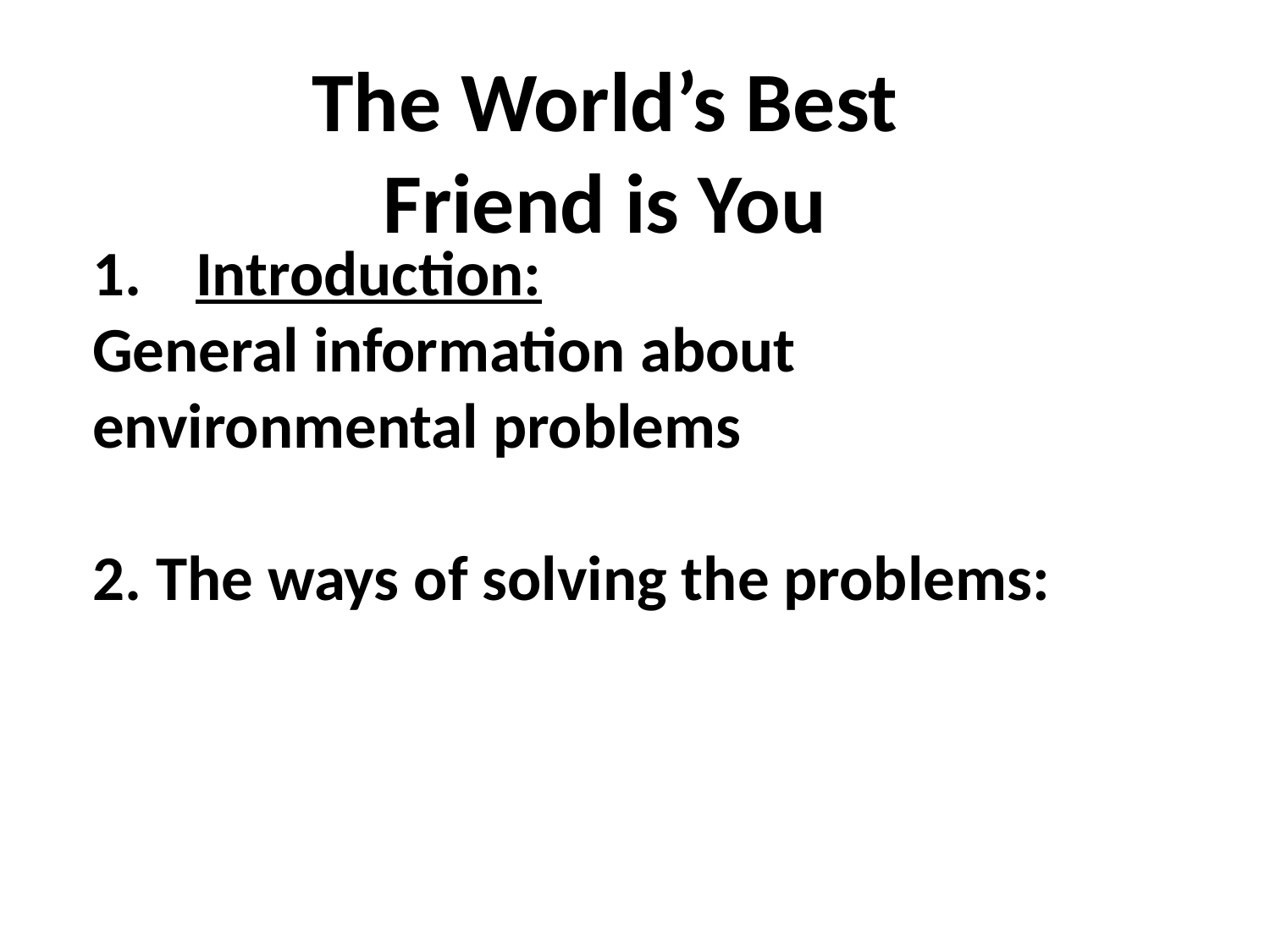

# The World’s Best Friend is You
Introduction:
General information about environmental problems

2. The ways of solving the problems: